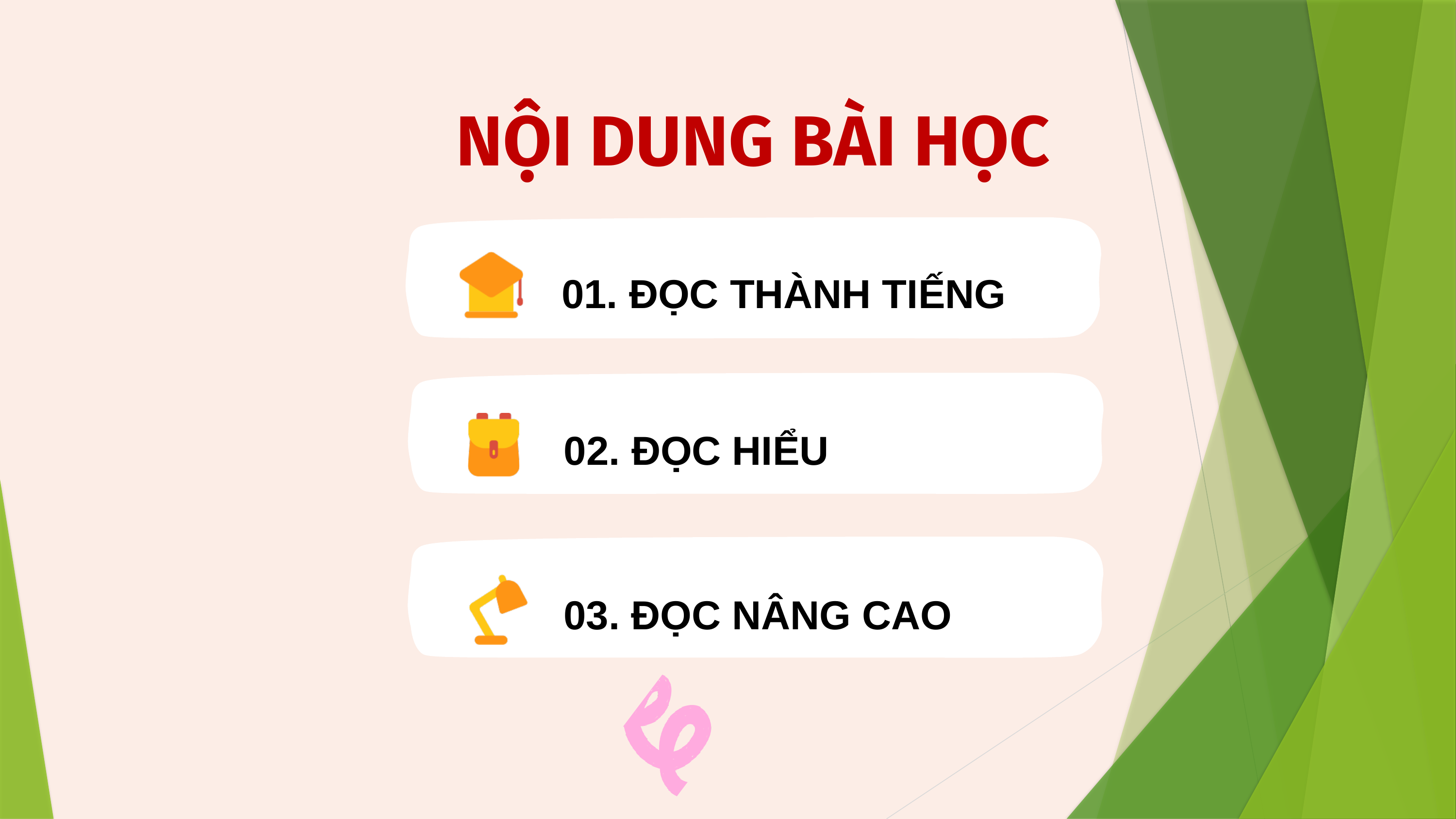

NỘI DUNG BÀI HỌC

01. ĐỌC THÀNH TIẾNG

02. ĐỌC HIỂU

03. ĐỌC NÂNG CAO